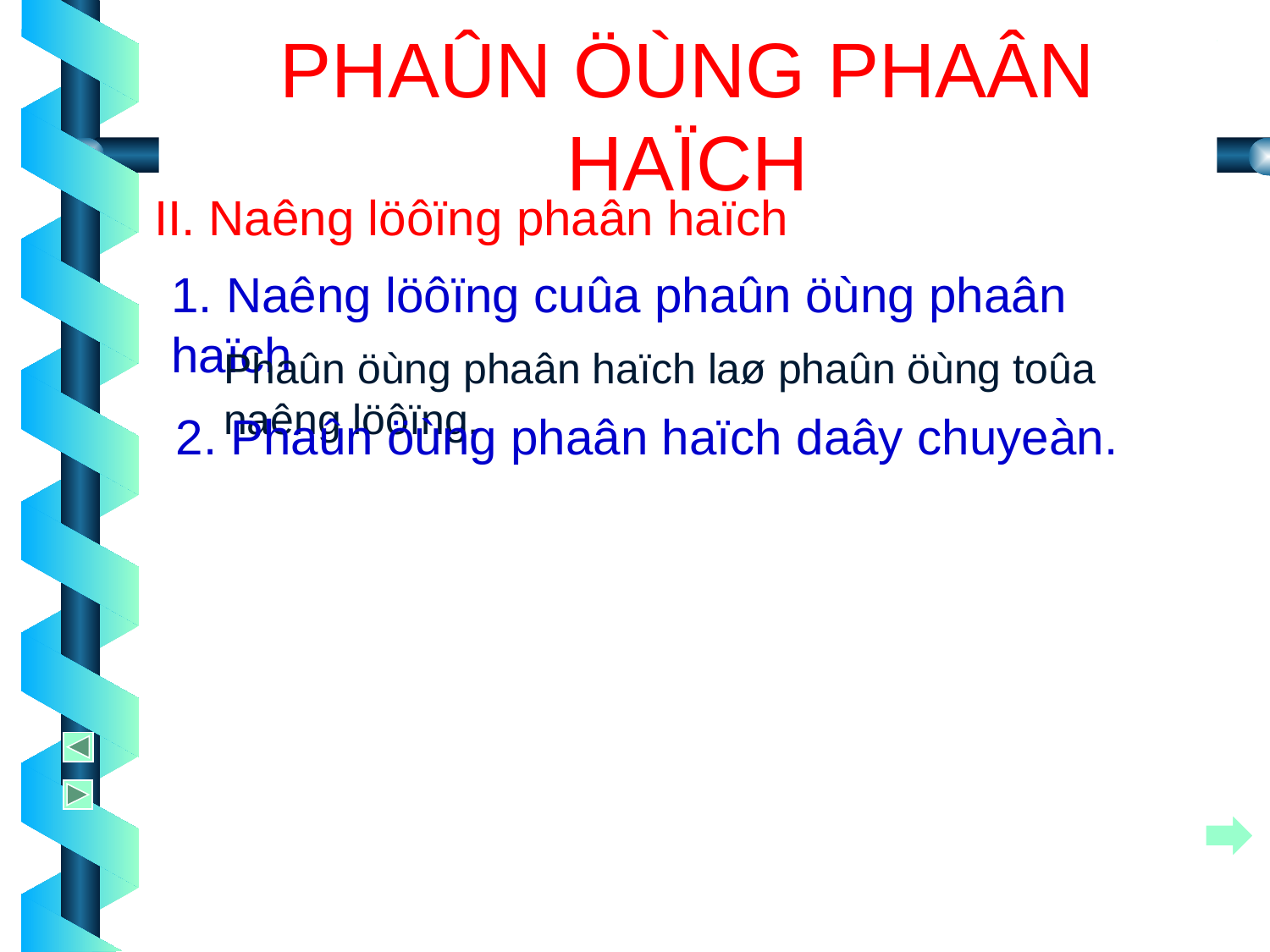

PHAÛN ÖÙNG PHAÂN HAÏCH
II. Naêng löôïng phaân haïch
1. Naêng löôïng cuûa phaûn öùng phaân haïch
Phaûn öùng phaân haïch laø phaûn öùng toûa naêng löôïng.
2. Phaûn öùng phaân haïch daây chuyeàn.